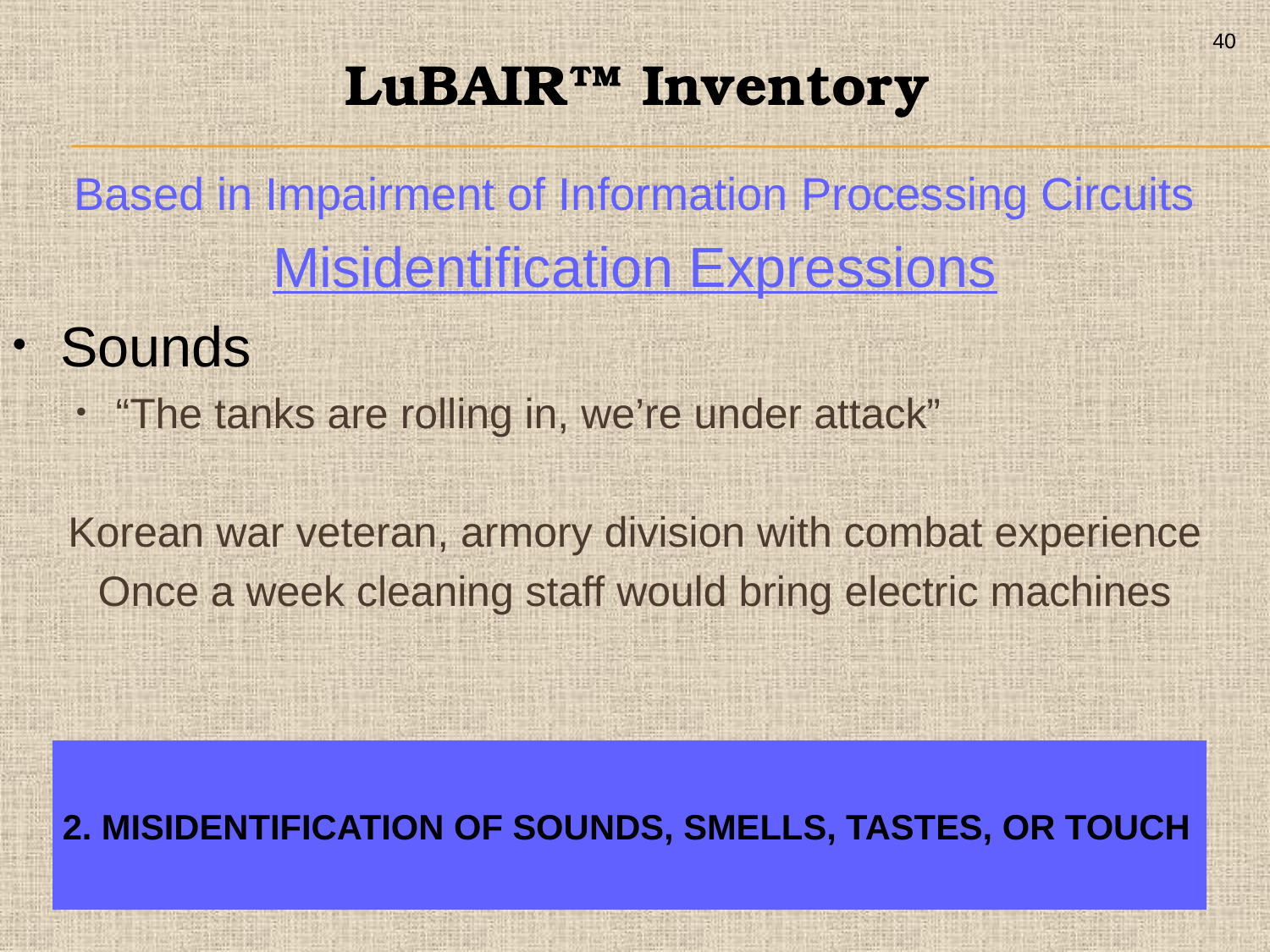

40
LuBAIR™ Inventory
Based in Impairment of Information Processing Circuits
Misidentification Expressions
Sounds
“The tanks are rolling in, we’re under attack”

Korean war veteran, armory division with combat experience
Once a week cleaning staff would bring electric machines

| 2. MISIDENTIFICATION OF SOUNDS, SMELLS, TASTES, OR TOUCH |
| --- |